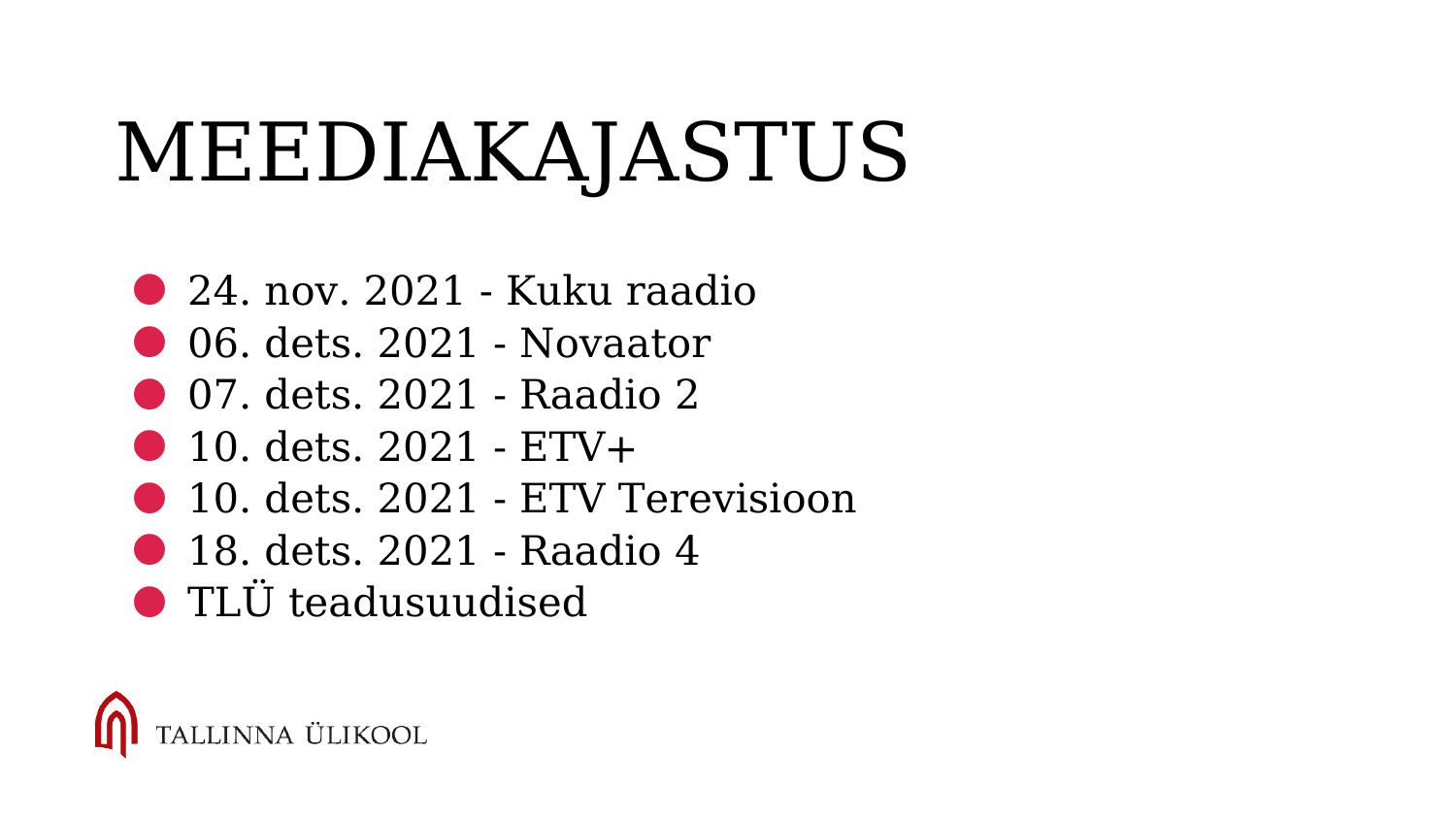

# MEEDIAKAJASTUS
24. nov. 2021 - Kuku raadio
06. dets. 2021 - Novaator
07. dets. 2021 - Raadio 2
10. dets. 2021 - ETV+
10. dets. 2021 - ETV Terevisioon
18. dets. 2021 - Raadio 4
TLÜ teadusuudised